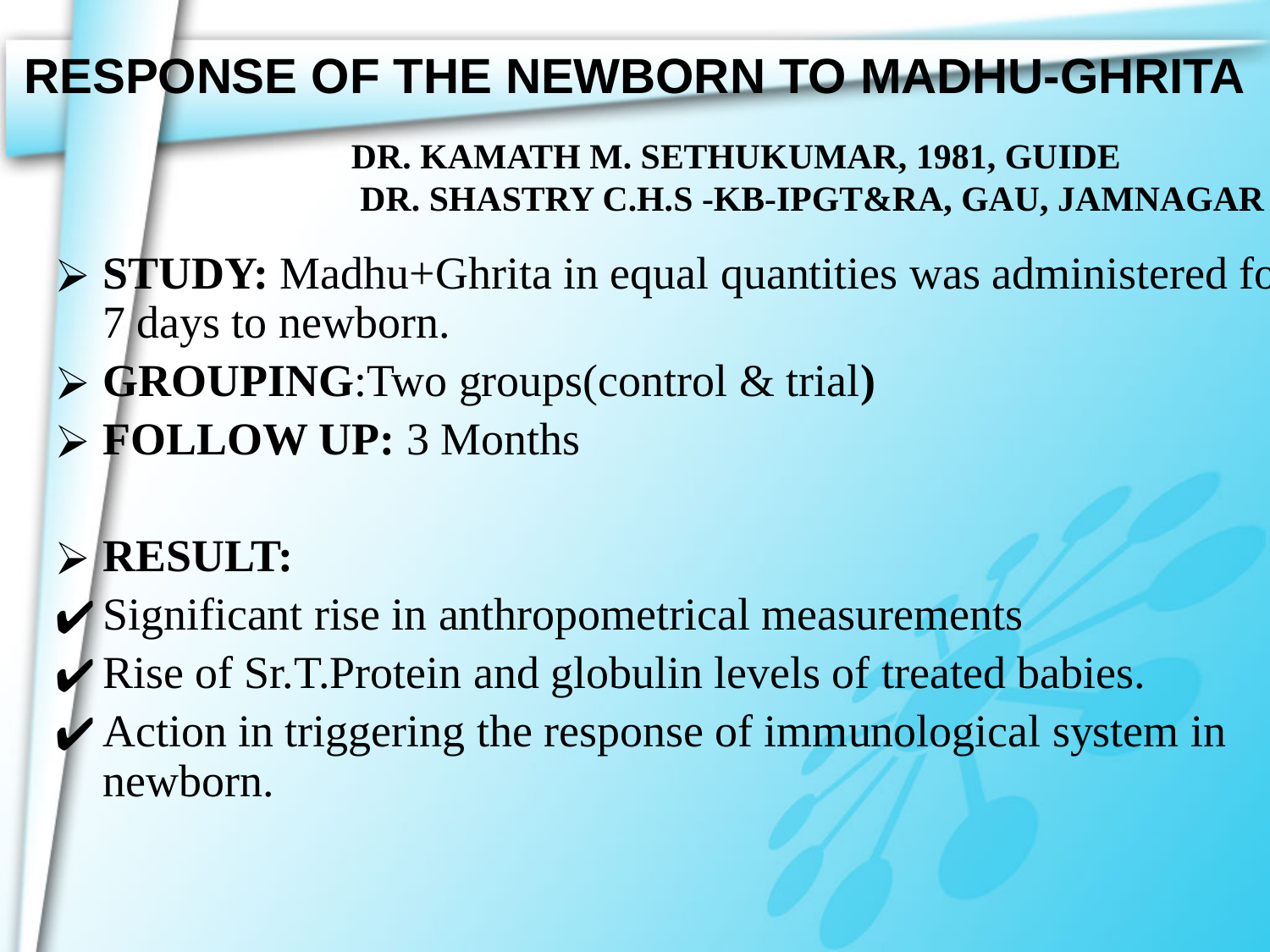

# RESPONSE OF THE NEWBORN TO MADHU-GHRITA
DR. KAMATH M. SETHUKUMAR, 1981, GUIDE
 DR. SHASTRY C.H.S -KB-IPGT&RA, GAU, JAMNAGAR
STUDY: Madhu+Ghrita in equal quantities was administered for 7 days to newborn.
GROUPING:Two groups(control & trial)
FOLLOW UP: 3 Months

RESULT:
Significant rise in anthropometrical measurements
Rise of Sr.T.Protein and globulin levels of treated babies.
Action in triggering the response of immunological system in newborn.